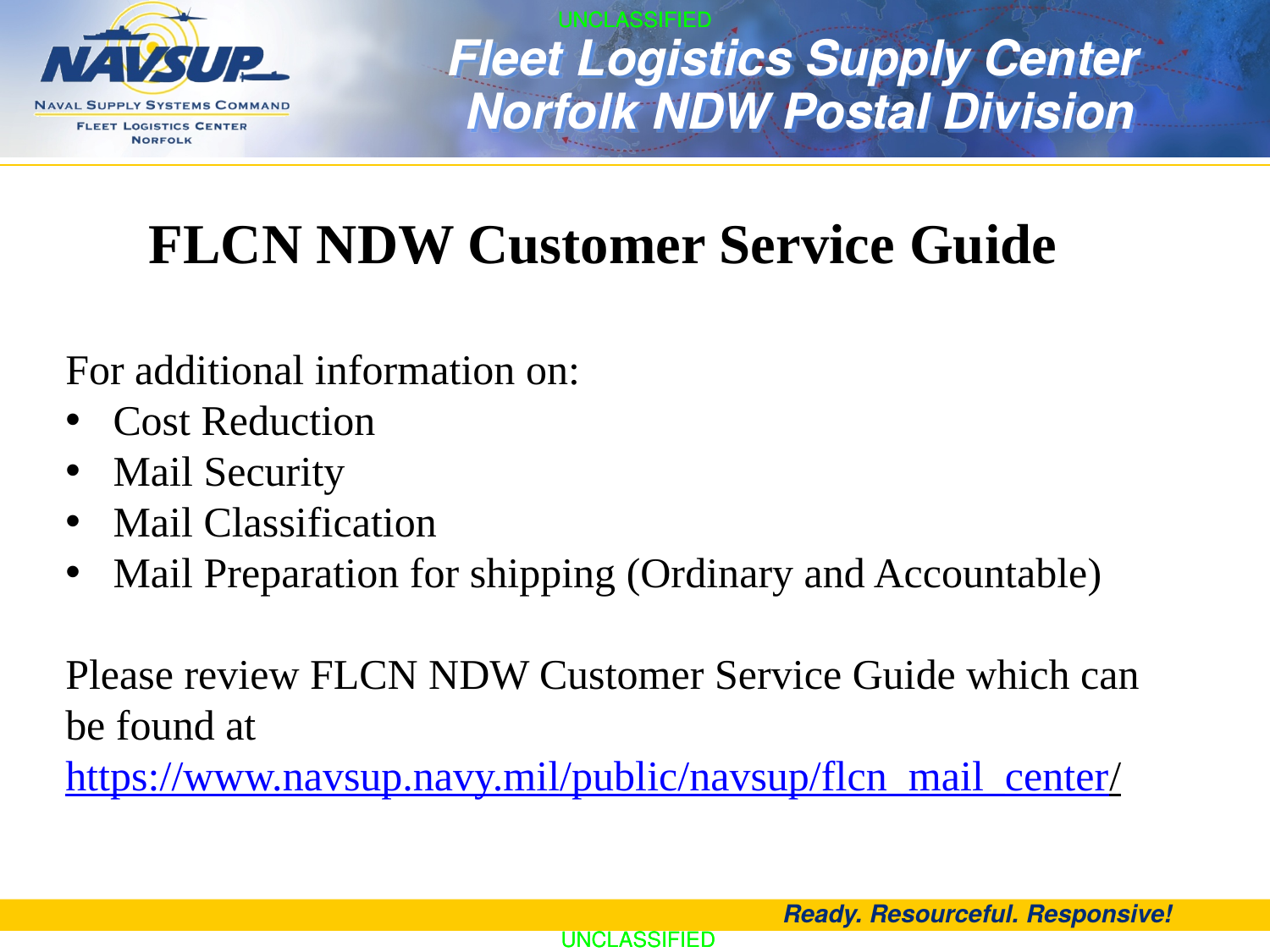

FLCN NDW Customer Service Guide

For additional information on:
Cost Reduction
Mail Security
Mail Classification
Mail Preparation for shipping (Ordinary and Accountable)

Please review FLCN NDW Customer Service Guide which can be found at  https://www.navsup.navy.mil/public/navsup/flcn_mail_center/